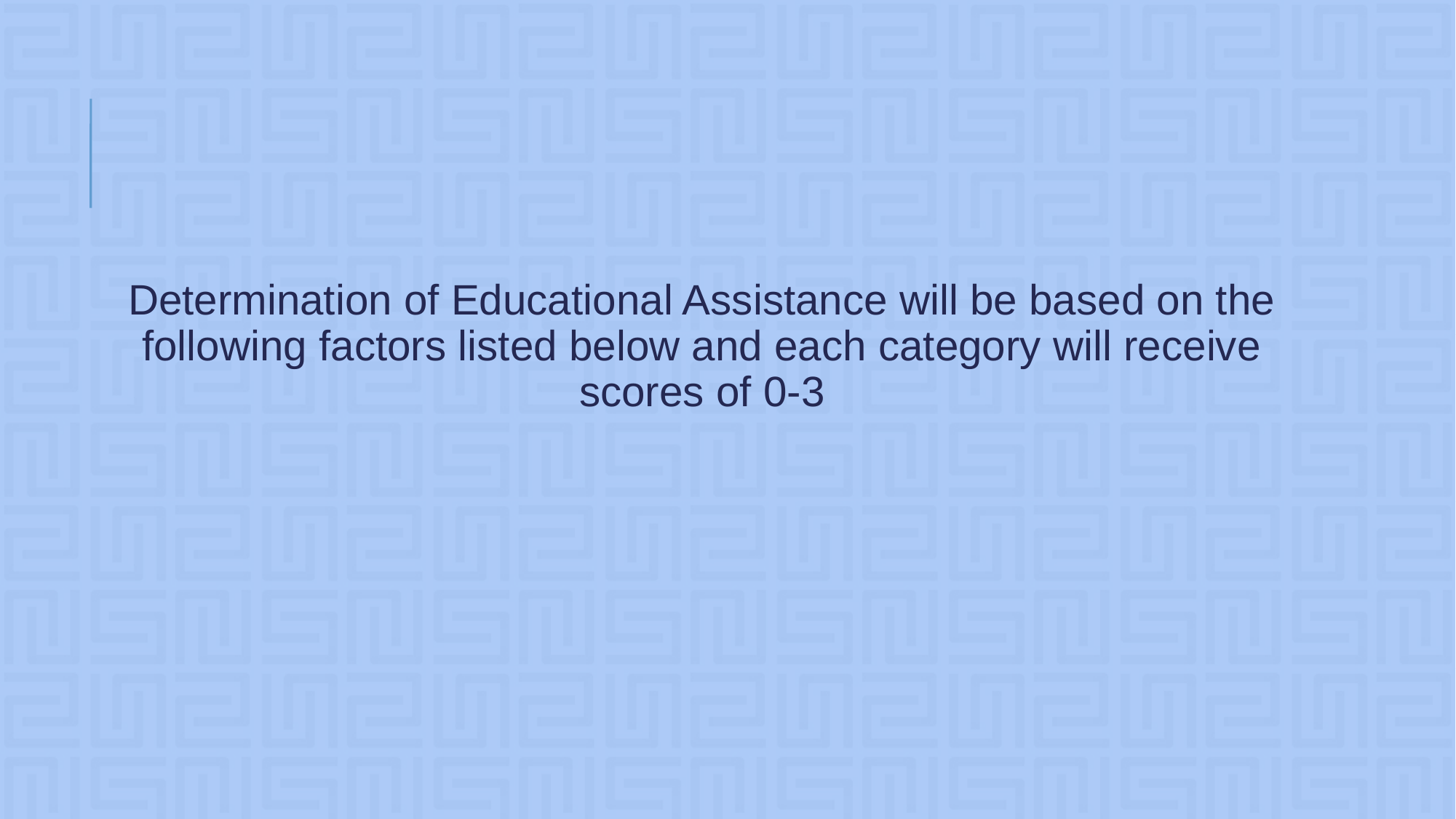

# Determination of Educational Assistance will be based on the following factors listed below and each category will receive scores of 0-3